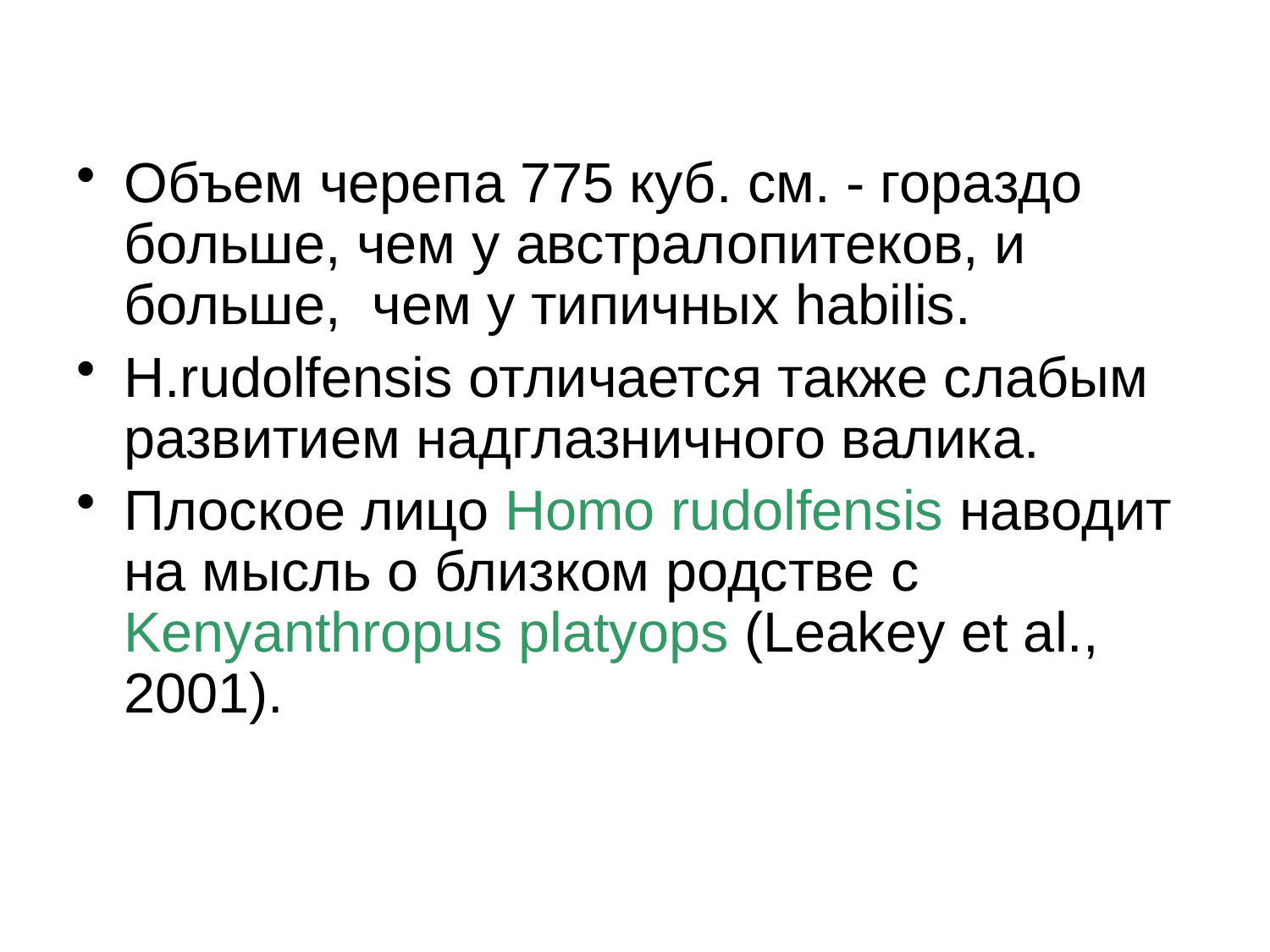

Объем черепа 775 куб. см. - гораздо больше, чем у австралопитеков, и больше,  чем у типичных habilis.
H.rudolfensis отличается также слабым развитием надглазничного валика.
Плоское лицо Homo rudolfensis наводит на мысль о близком родстве с Kenyanthropus platyops (Leakey et al., 2001).